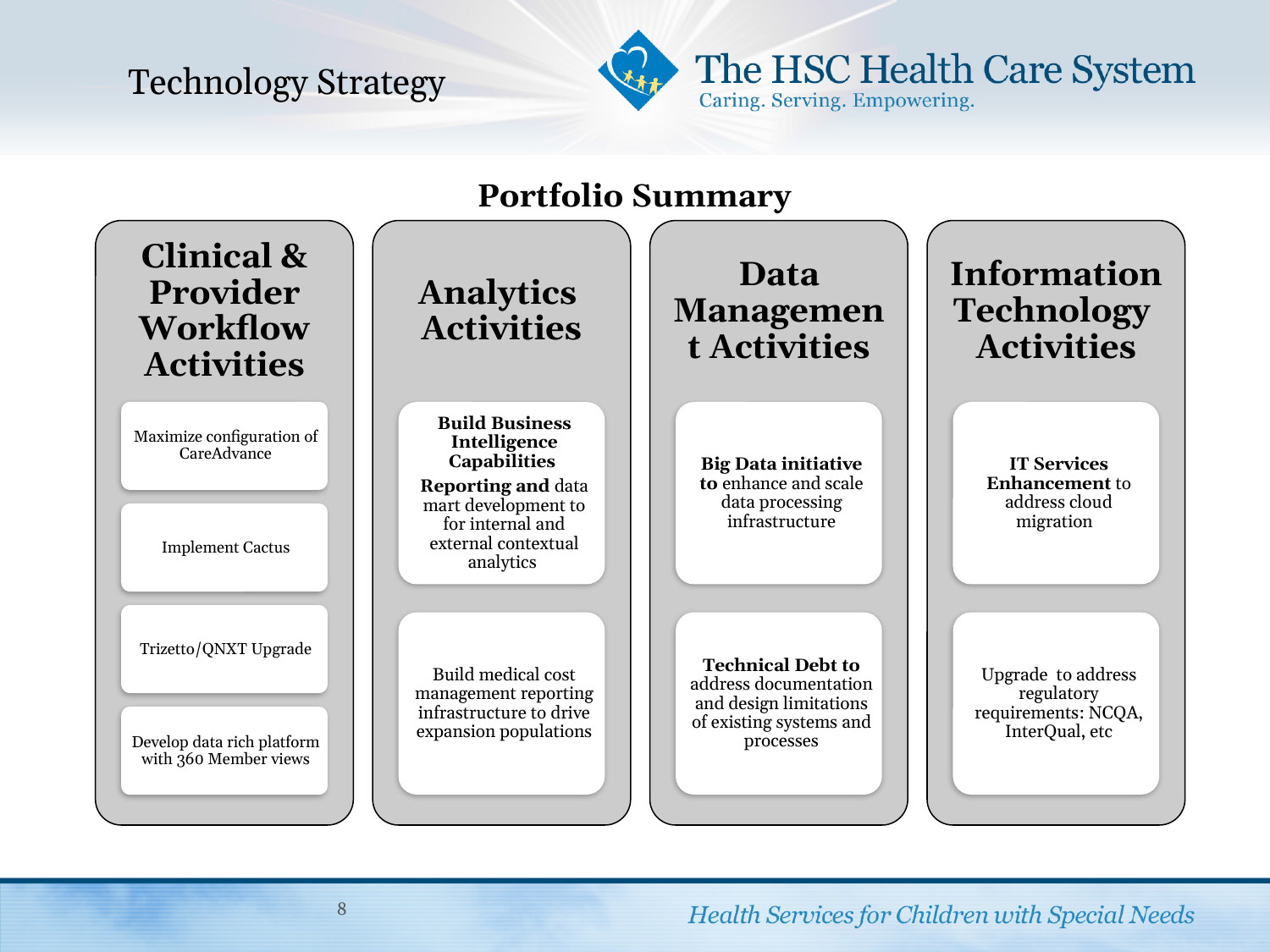

# Technology Strategy
Portfolio Summary
Clinical & Provider Workflow Activities
Maximize configuration of CareAdvance
Implement Cactus
Trizetto/QNXT Upgrade
Develop data rich platform with 360 Member views
Analytics  Activities
Build Business Intelligence Capabilities
Reporting and data mart development to for internal and external contextual analytics
Build medical cost management reporting infrastructure to drive expansion populations
Data Management Activities
Big Data initiative to enhance and scale data processing infrastructure
Technical Debt to address documentation and design limitations of existing systems and processes
Information Technology  Activities
IT Services Enhancement to address cloud migration
Upgrade  to address regulatory requirements: NCQA, InterQual, etc
8